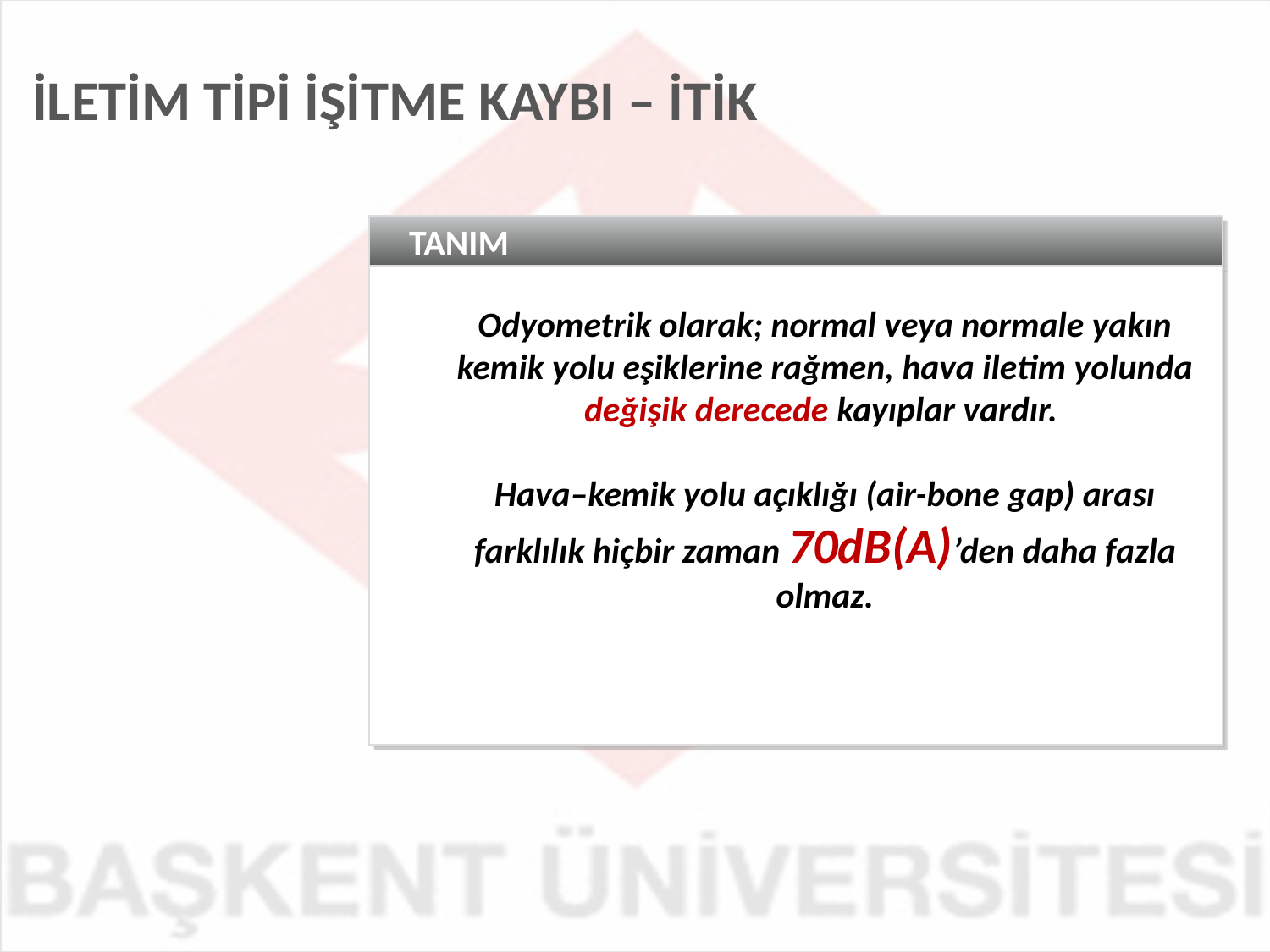

İLETİM TİPİ İŞİTME KAYBI – İTİK

TANIM

Odyometrik olarak; normal veya normale yakın kemik yolu eşiklerine rağmen, hava iletim yolunda değişik derecede kayıplar vardır.

Hava–kemik yolu açıklığı (air-bone gap) arası farklılık hiçbir zaman 70dB(A)’den daha fazla olmaz.